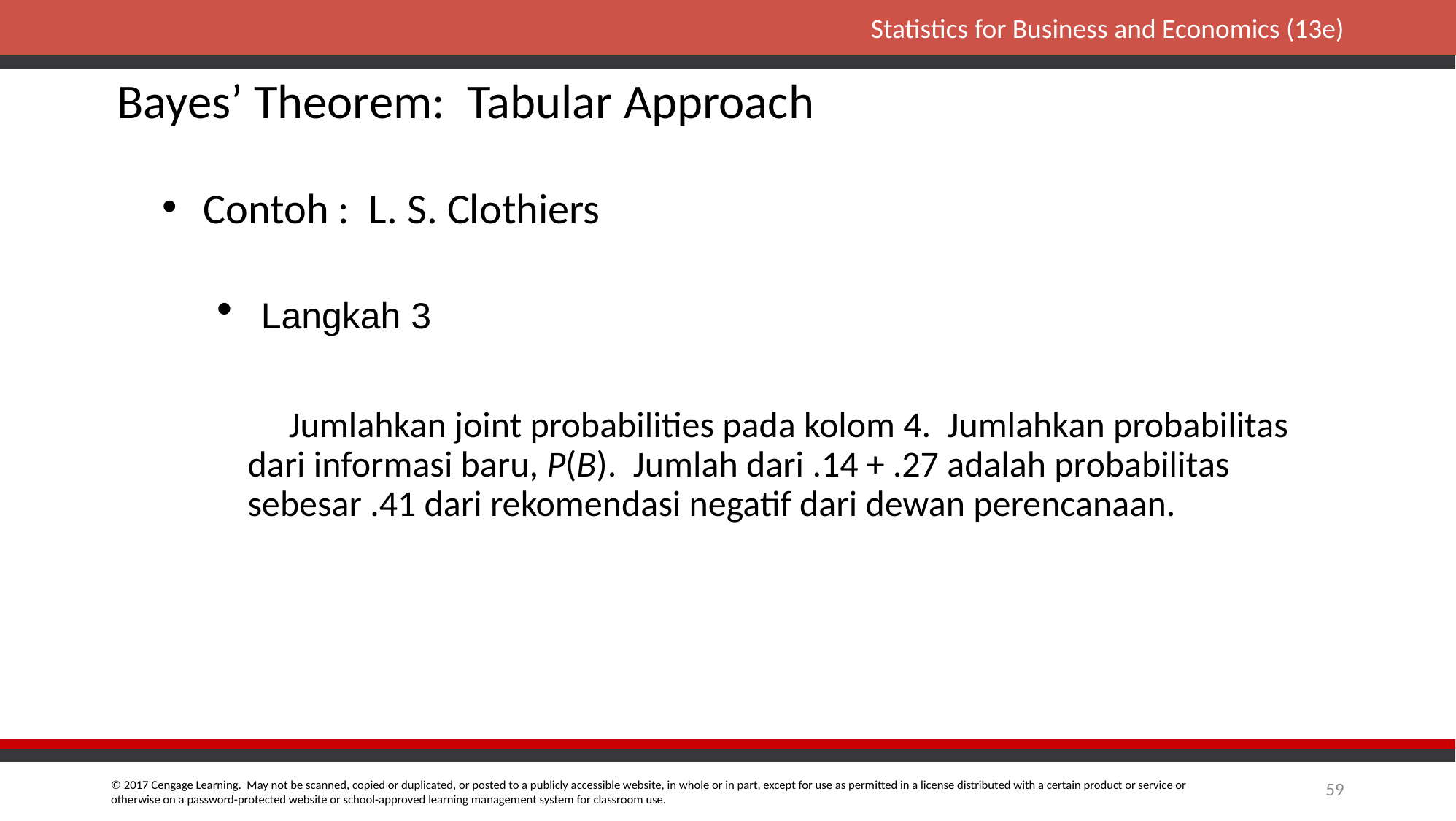

Bayes’ Theorem:  Tabular Approach
Contoh :  L. S. Clothiers
 Langkah 3
     Jumlahkan joint probabilities pada kolom 4.  Jumlahkan probabilitas dari informasi baru, P(B).  Jumlah dari .14 + .27 adalah probabilitas sebesar .41 dari rekomendasi negatif dari dewan perencanaan.
59